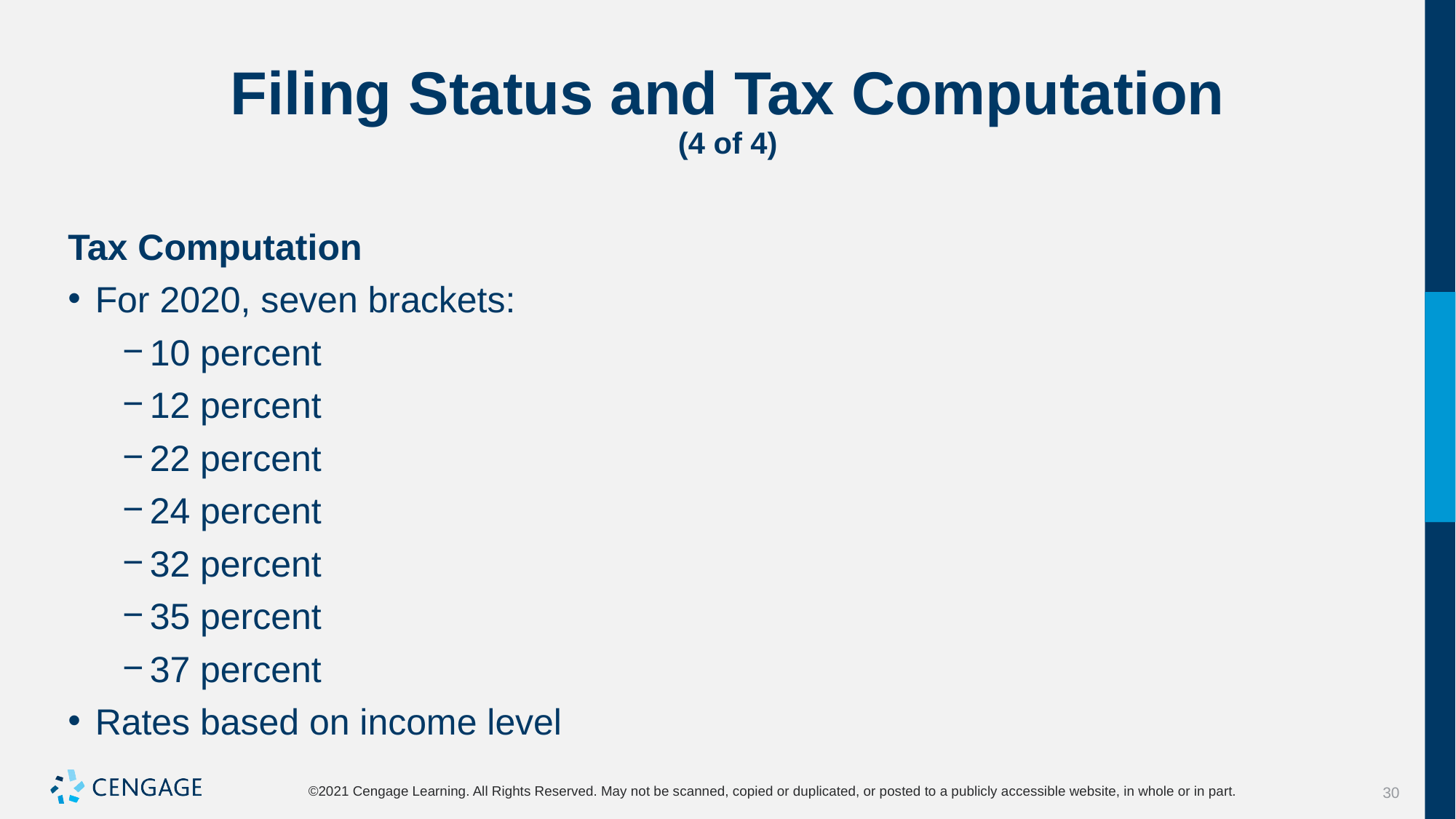

# Filing Status and Tax Computation (4 of 4)
Tax Computation
For 2020, seven brackets:
10 percent
12 percent
22 percent
24 percent
32 percent
35 percent
37 percent
Rates based on income level